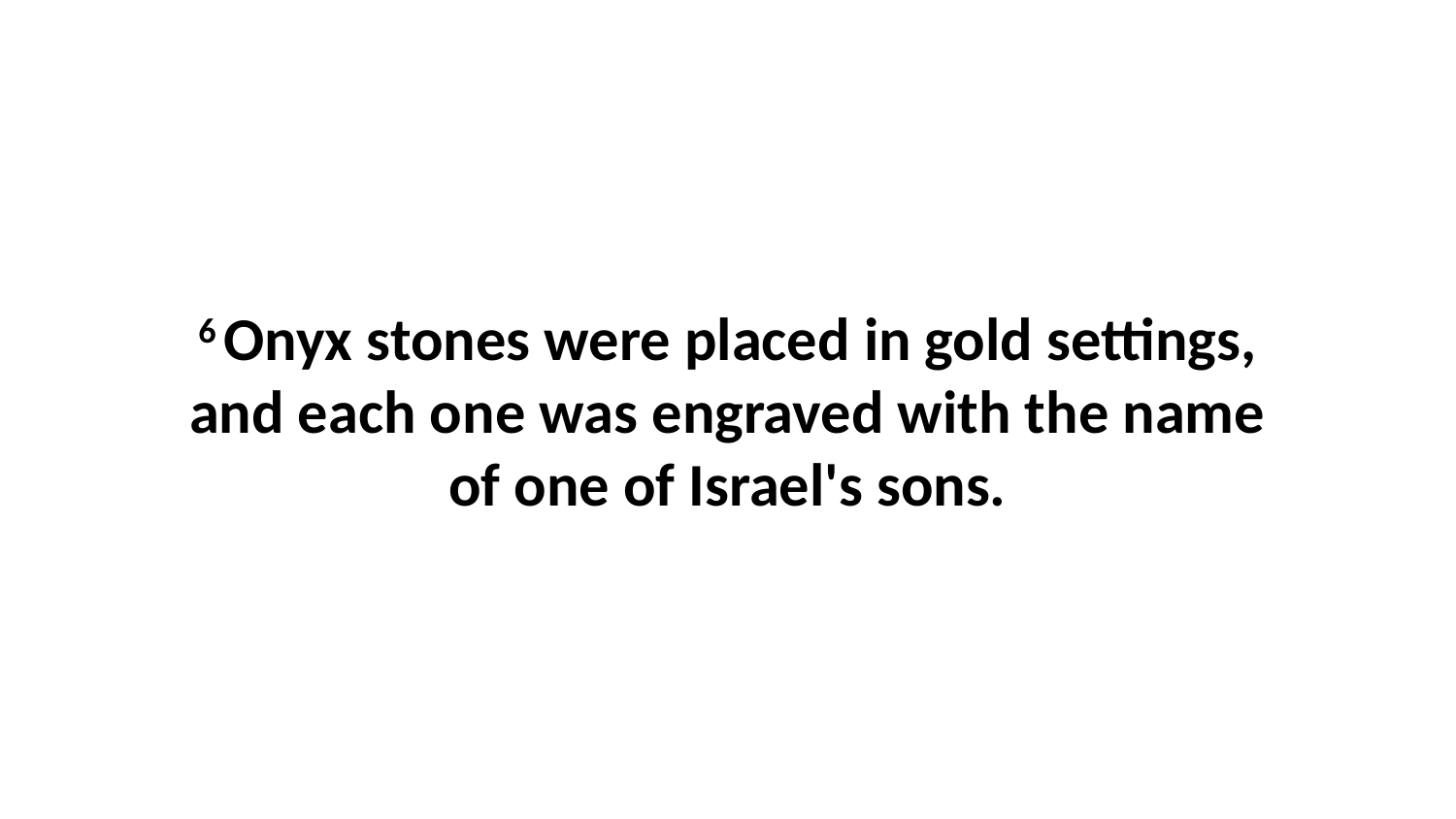

6 Onyx stones were placed in gold settings, and each one was engraved with the name of one of Israel's sons.